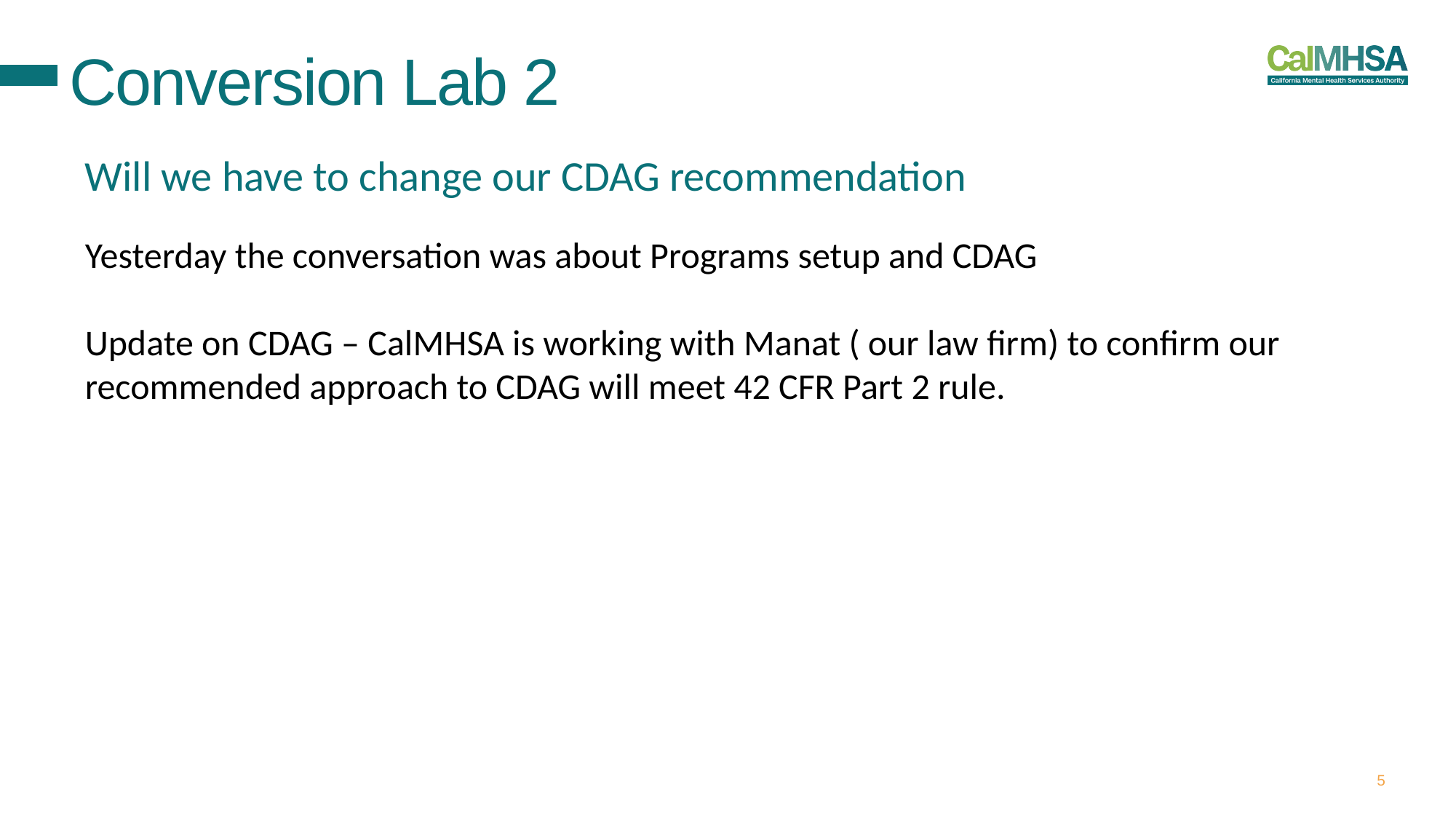

# Conversion Lab 2
Will we have to change our CDAG recommendation

Yesterday the conversation was about Programs setup and CDAG

Update on CDAG – CalMHSA is working with Manat ( our law firm) to confirm our recommended approach to CDAG will meet 42 CFR Part 2 rule.

5